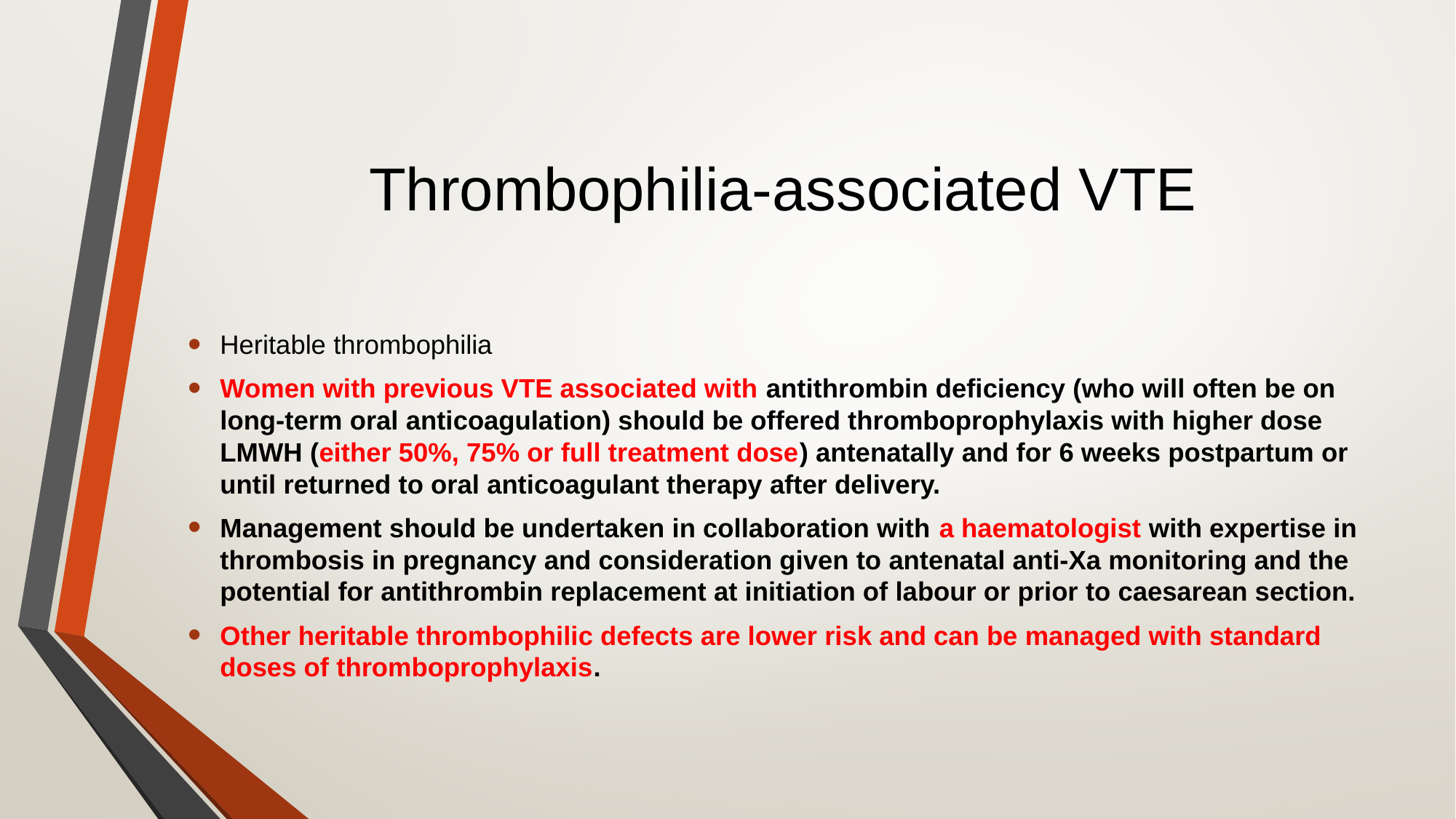

# Thrombophilia-associated VTE
Heritable thrombophilia
Women with previous VTE associated with antithrombin deficiency (who will often be on long-term oral anticoagulation) should be offered thromboprophylaxis with higher dose LMWH (either 50%, 75% or full treatment dose) antenatally and for 6 weeks postpartum or until returned to oral anticoagulant therapy after delivery.
Management should be undertaken in collaboration with a haematologist with expertise in thrombosis in pregnancy and consideration given to antenatal anti-Xa monitoring and the potential for antithrombin replacement at initiation of labour or prior to caesarean section.
Other heritable thrombophilic defects are lower risk and can be managed with standard doses of thromboprophylaxis.